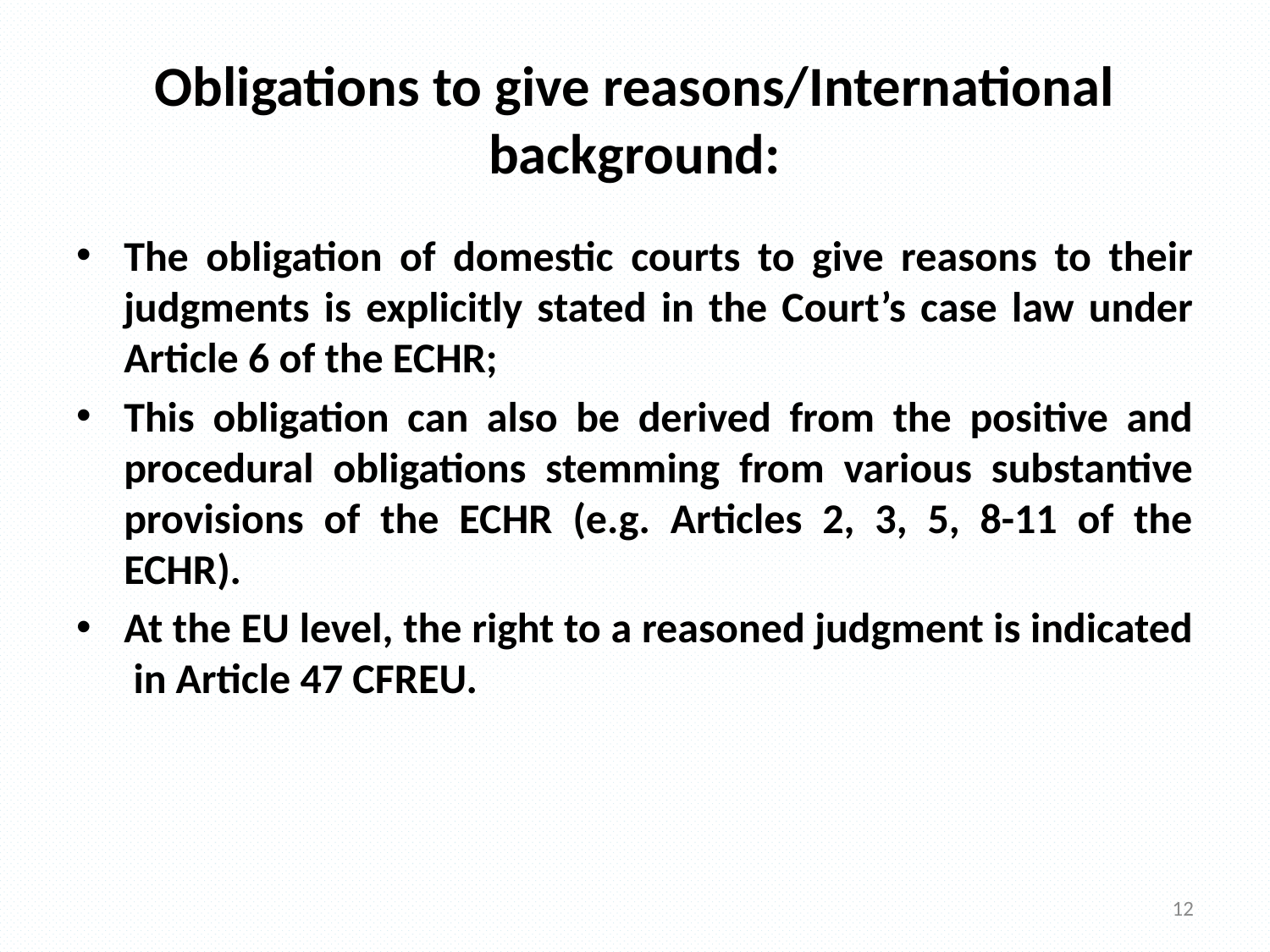

# Obligations to give reasons/International background:
The obligation of domestic courts to give reasons to their judgments is explicitly stated in the Court’s case law under Article 6 of the ECHR;
This obligation can also be derived from the positive and procedural obligations stemming from various substantive provisions of the ECHR (e.g. Articles 2, 3, 5, 8-11 of the ECHR).
At the EU level, the right to a reasoned judgment is indicated  in Article 47 CFREU.
12